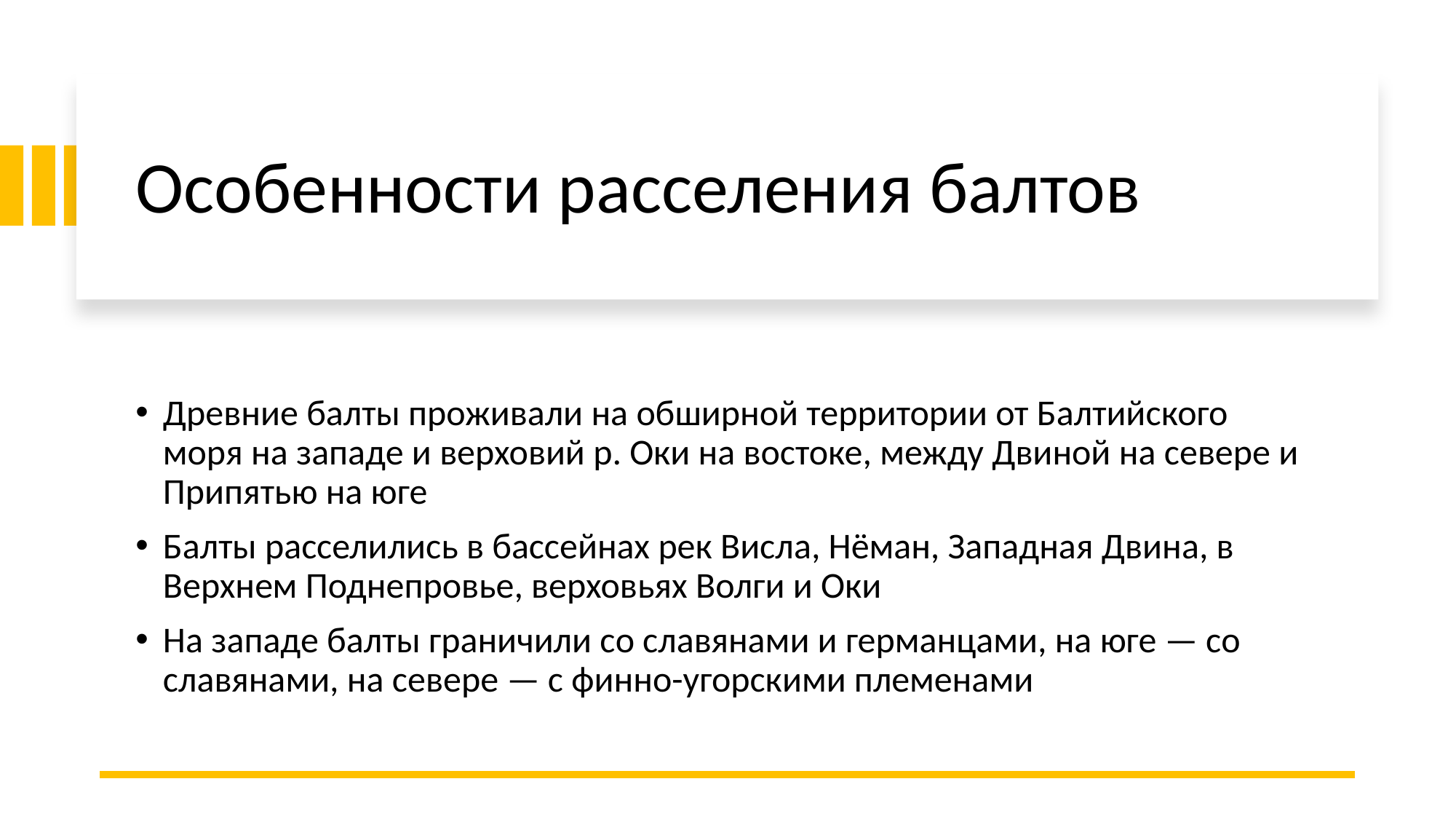

# Особенности расселения балтов

Древние балты проживали на обширной территории от Балтийского моря на западе и верховий р. Оки на востоке, между Двиной на севере и Припятью на юге
Балты расселились в бассейнах рек Висла, Нёман, Западная Двина, в Верхнем Поднепровье, верховьях Волги и Оки
На западе балты граничили со славянами и германцами, на юге — со славянами, на севере — с финно-угорскими племенами